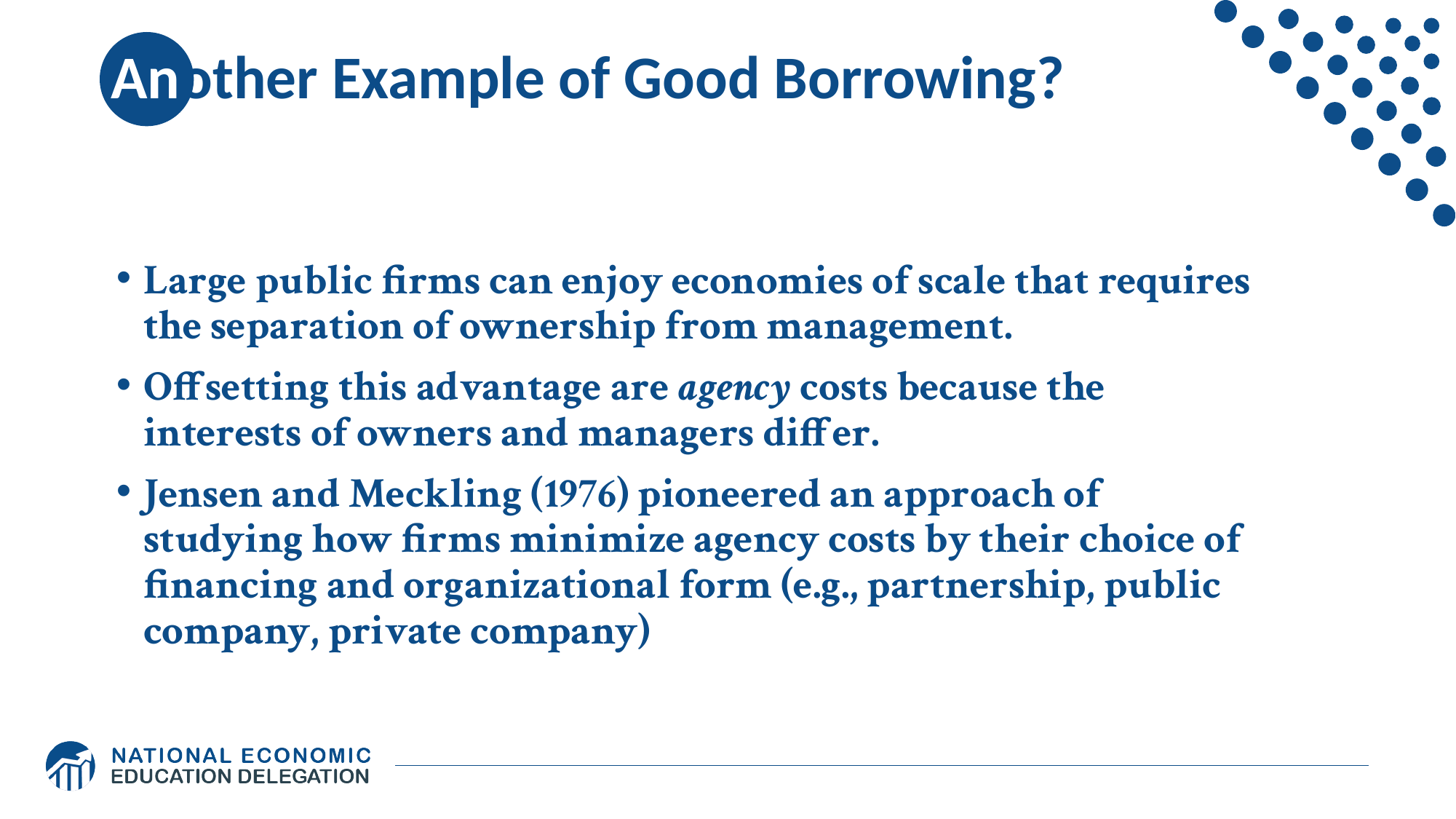

# Another Example of Good Borrowing?
Large public firms can enjoy economies of scale that requires the separation of ownership from management.
Offsetting this advantage are agency costs because the interests of owners and managers differ.
Jensen and Meckling (1976) pioneered an approach of studying how firms minimize agency costs by their choice of financing and organizational form (e.g., partnership, public company, private company)